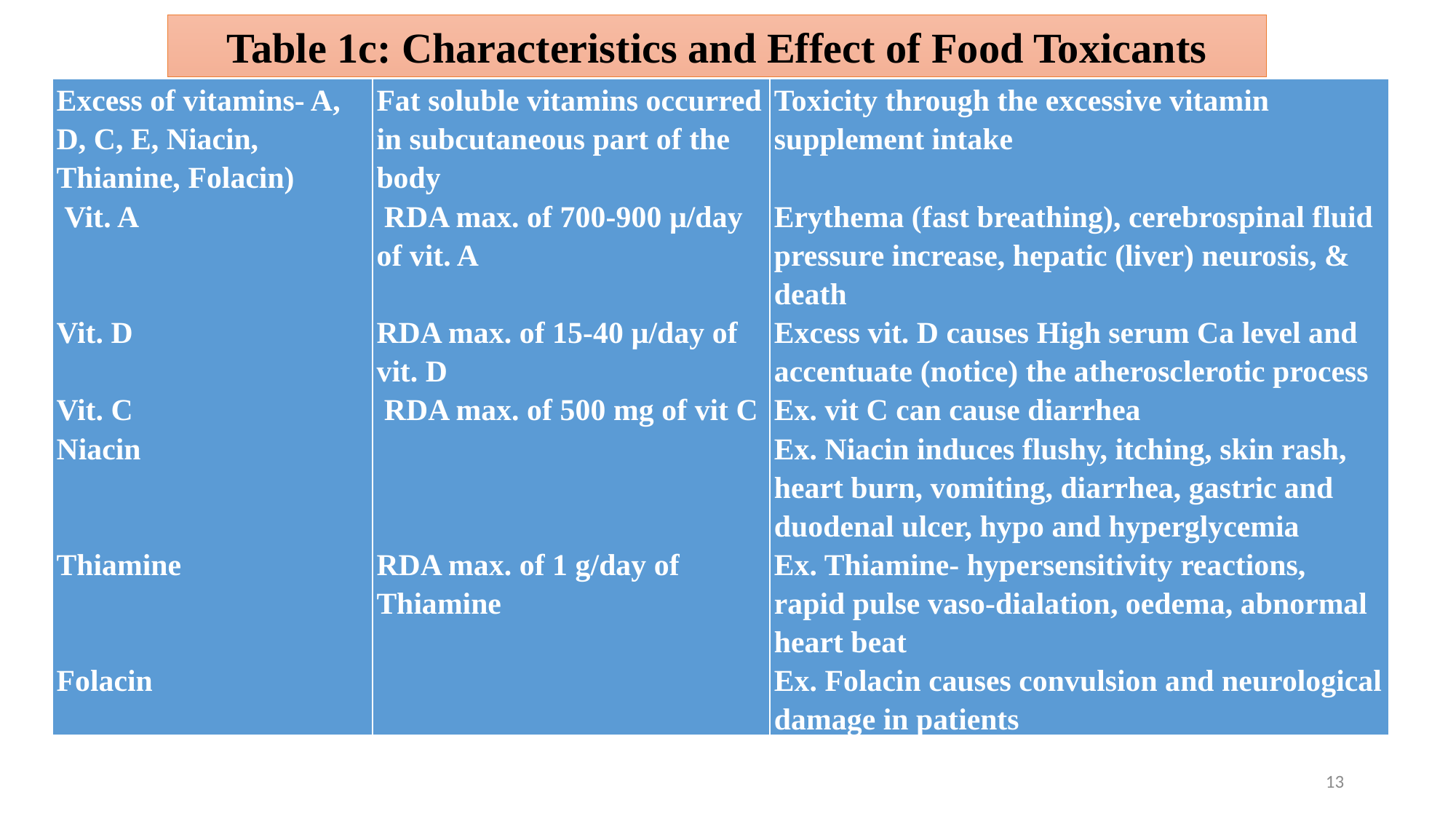

Table 1c: Characteristics and Effect of Food Toxicants
| Excess of vitamins- A, D, C, E, Niacin, Thianine, Folacin)  Vit. A   Vit. D Vit. C Niacin Thiamine   Folacin | Fat soluble vitamins occurred in subcutaneous part of the body  RDA max. of 700-900 µ/day of vit. A   RDA max. of 15-40 µ/day of vit. D  RDA max. of 500 mg of vit C   RDA max. of 1 g/day of Thiamine | Toxicity through the excessive vitamin supplement intake   Erythema (fast breathing), cerebrospinal fluid pressure increase, hepatic (liver) neurosis, & death Excess vit. D causes High serum Ca level and accentuate (notice) the atherosclerotic process Ex. vit C can cause diarrhea Ex. Niacin induces flushy, itching, skin rash, heart burn, vomiting, diarrhea, gastric and duodenal ulcer, hypo and hyperglycemia Ex. Thiamine- hypersensitivity reactions, rapid pulse vaso-dialation, oedema, abnormal heart beat Ex. Folacin causes convulsion and neurological damage in patients |
| --- | --- | --- |
13